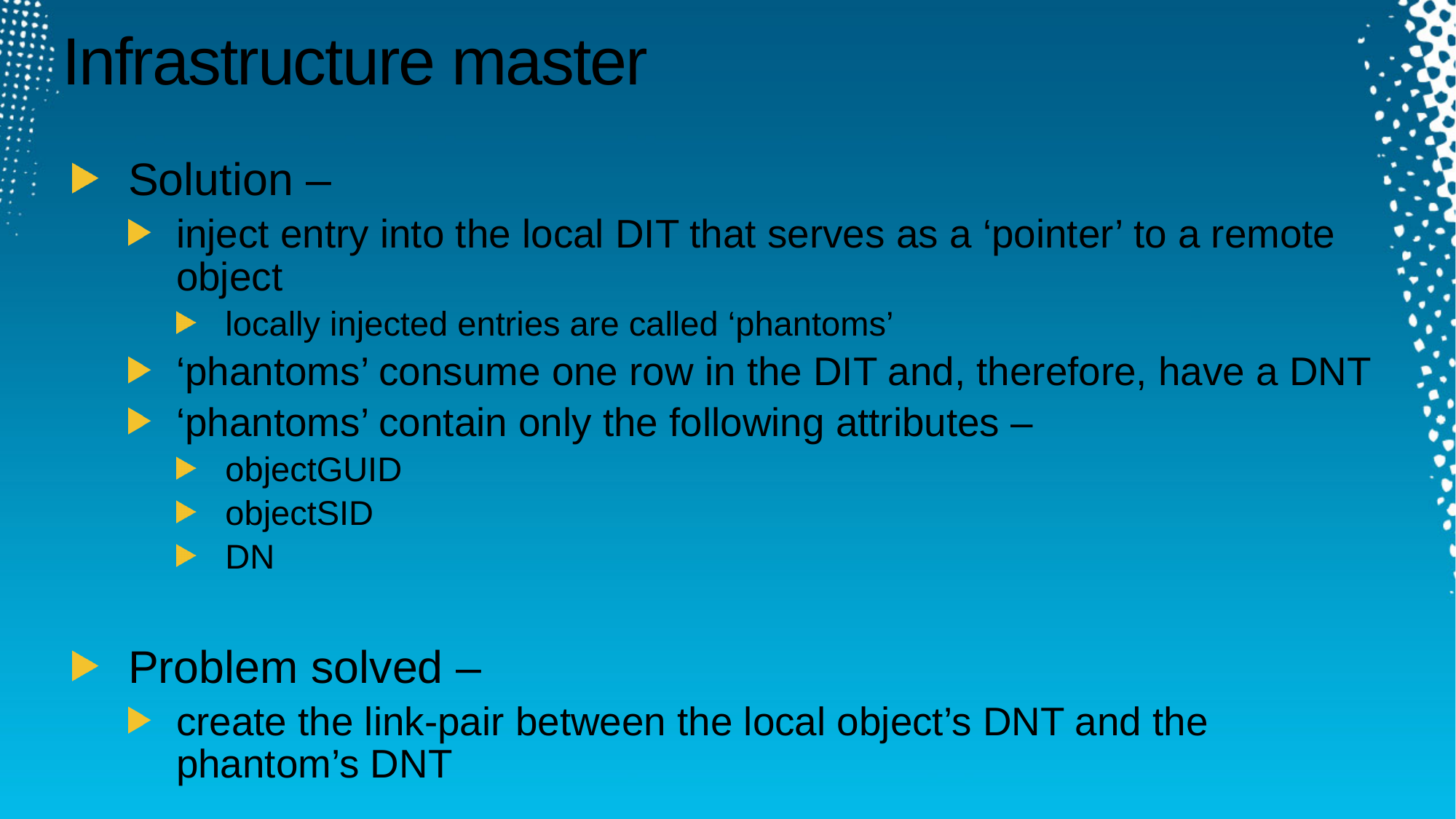

# Infrastructure master
Solution –
inject entry into the local DIT that serves as a ‘pointer’ to a remote object
locally injected entries are called ‘phantoms’
‘phantoms’ consume one row in the DIT and, therefore, have a DNT
‘phantoms’ contain only the following attributes –
objectGUID
objectSID
DN

Problem solved –
create the link-pair between the local object’s DNT and the phantom’s DNT